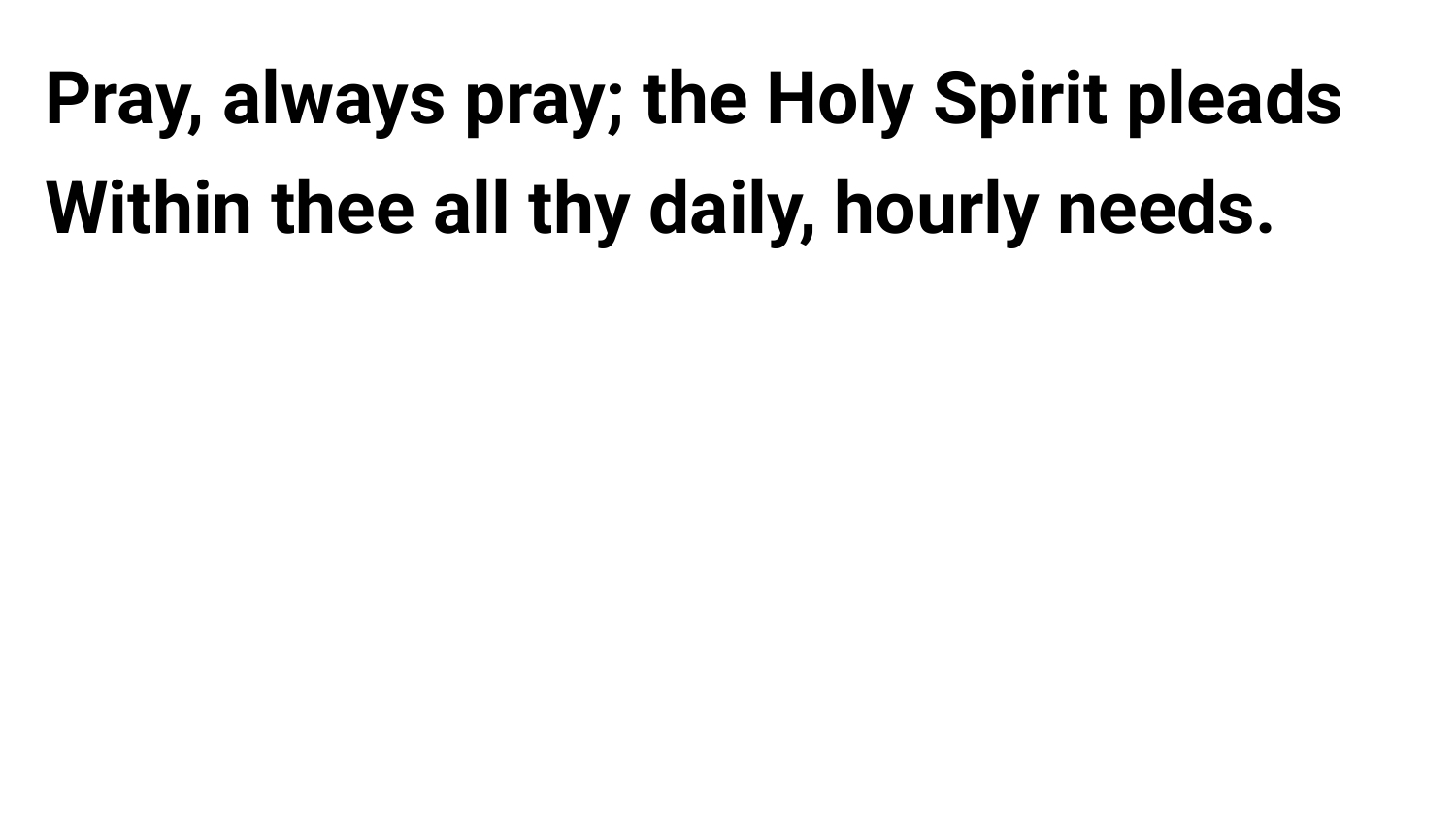

Pray, always pray; the Holy Spirit pleads
Within thee all thy daily, hourly needs.